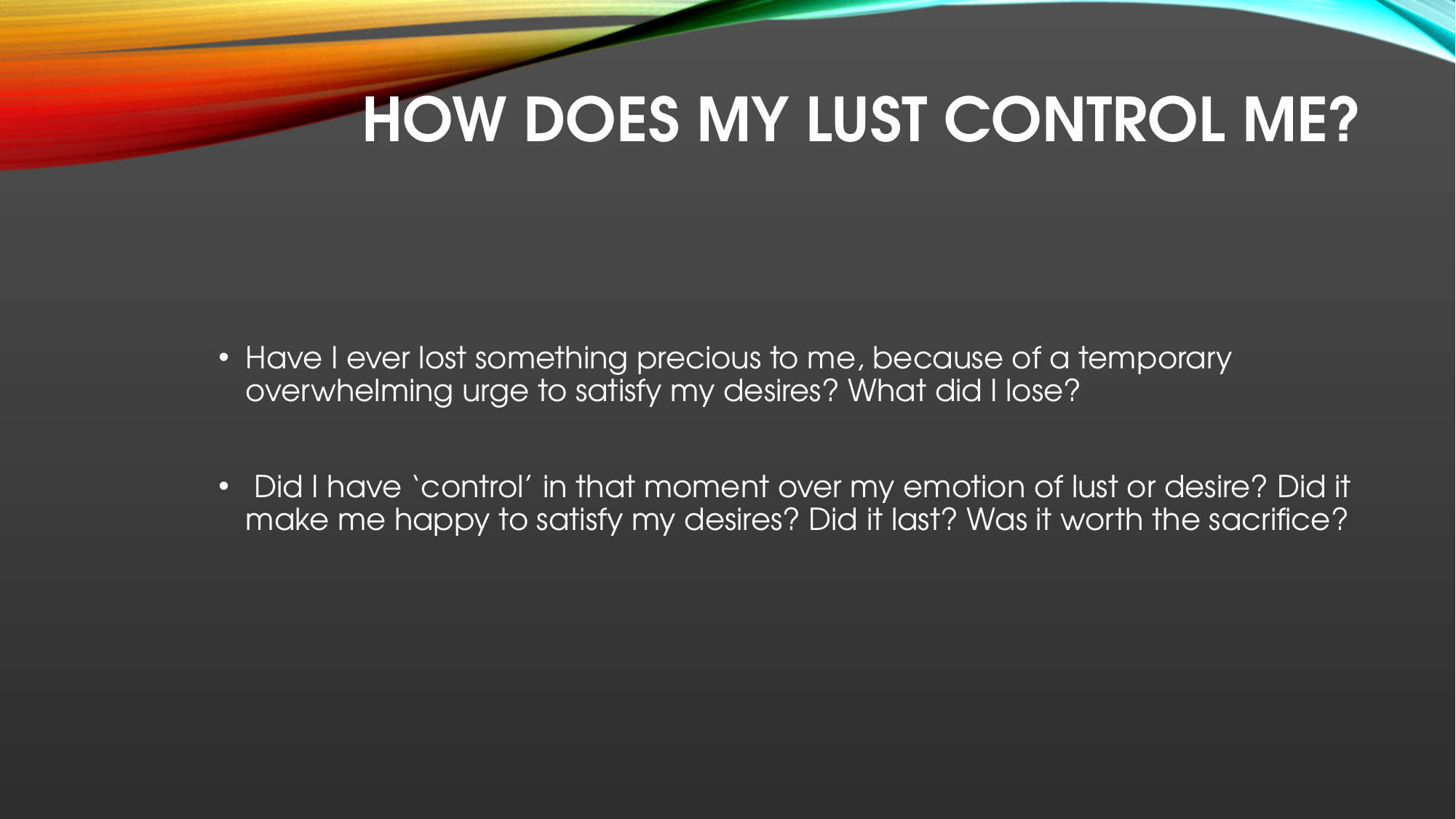

# How does my lust control me?
Have I ever lost something precious to me, because of a temporary overwhelming urge to satisfy my desires? What did I lose?

 Did I have ‘control’ in that moment over my emotion of lust or desire? Did it make me happy to satisfy my desires? Did it last? Was it worth the sacrifice?